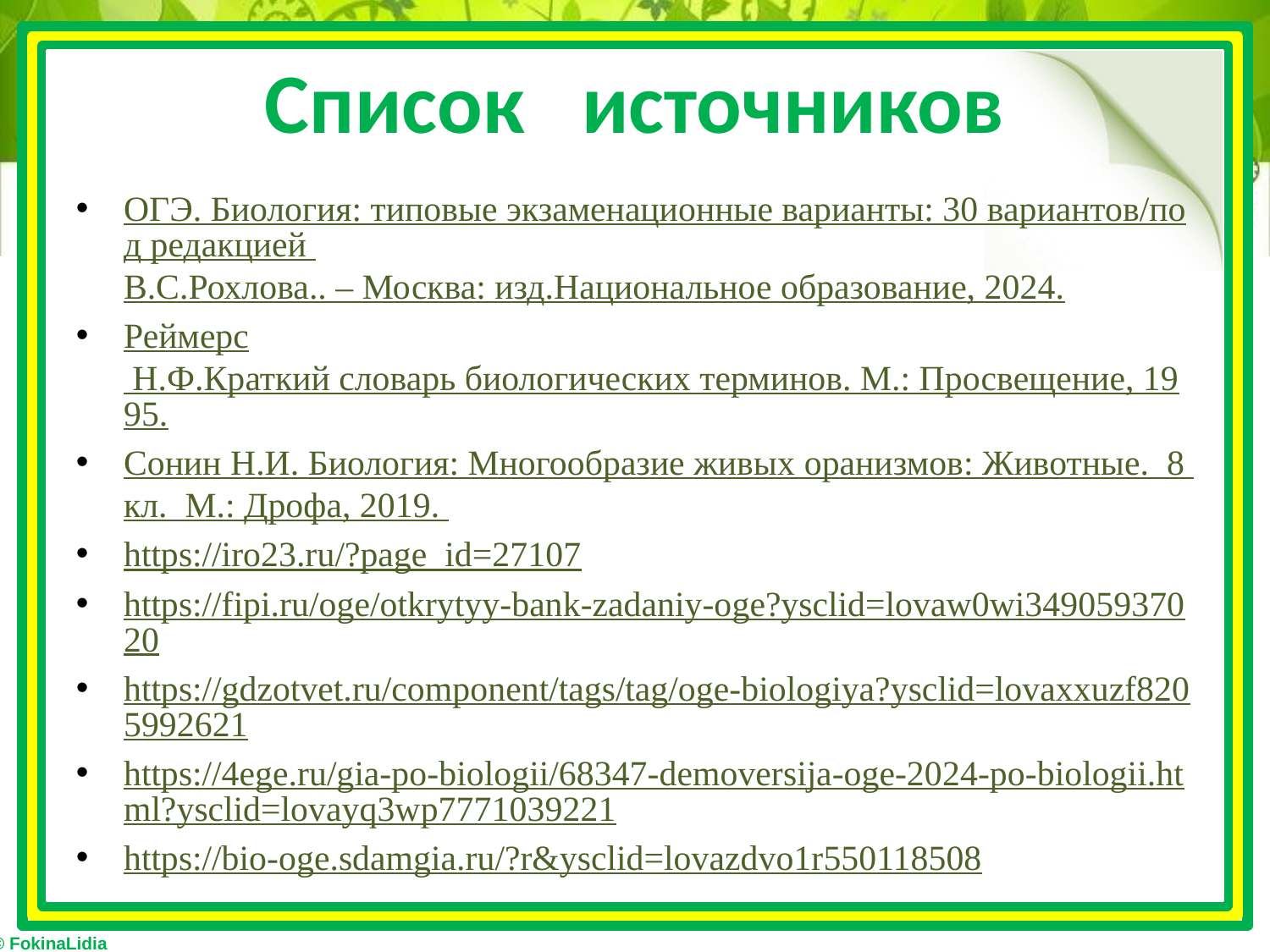

# Список   источников
ОГЭ. Биология: типовые экзаменационные варианты: 30 вариантов/под редакцией В.С.Рохлова.. – Москва: изд.Национальное образование, 2024.
Реймерс Н.Ф.Краткий словарь биологических терминов. М.: Просвещение, 1995.
Сонин Н.И. Биология: Многообразие живых оранизмов: Животные.  8 кл.  М.: Дрофа, 2019.
https://iro23.ru/?page_id=27107
https://fipi.ru/oge/otkrytyy-bank-zadaniy-oge?ysclid=lovaw0wi34905937020
https://gdzotvet.ru/component/tags/tag/oge-biologiya?ysclid=lovaxxuzf8205992621
https://4ege.ru/gia-po-biologii/68347-demoversija-oge-2024-po-biologii.html?ysclid=lovayq3wp7771039221
https://bio-oge.sdamgia.ru/?r&ysclid=lovazdvo1r550118508